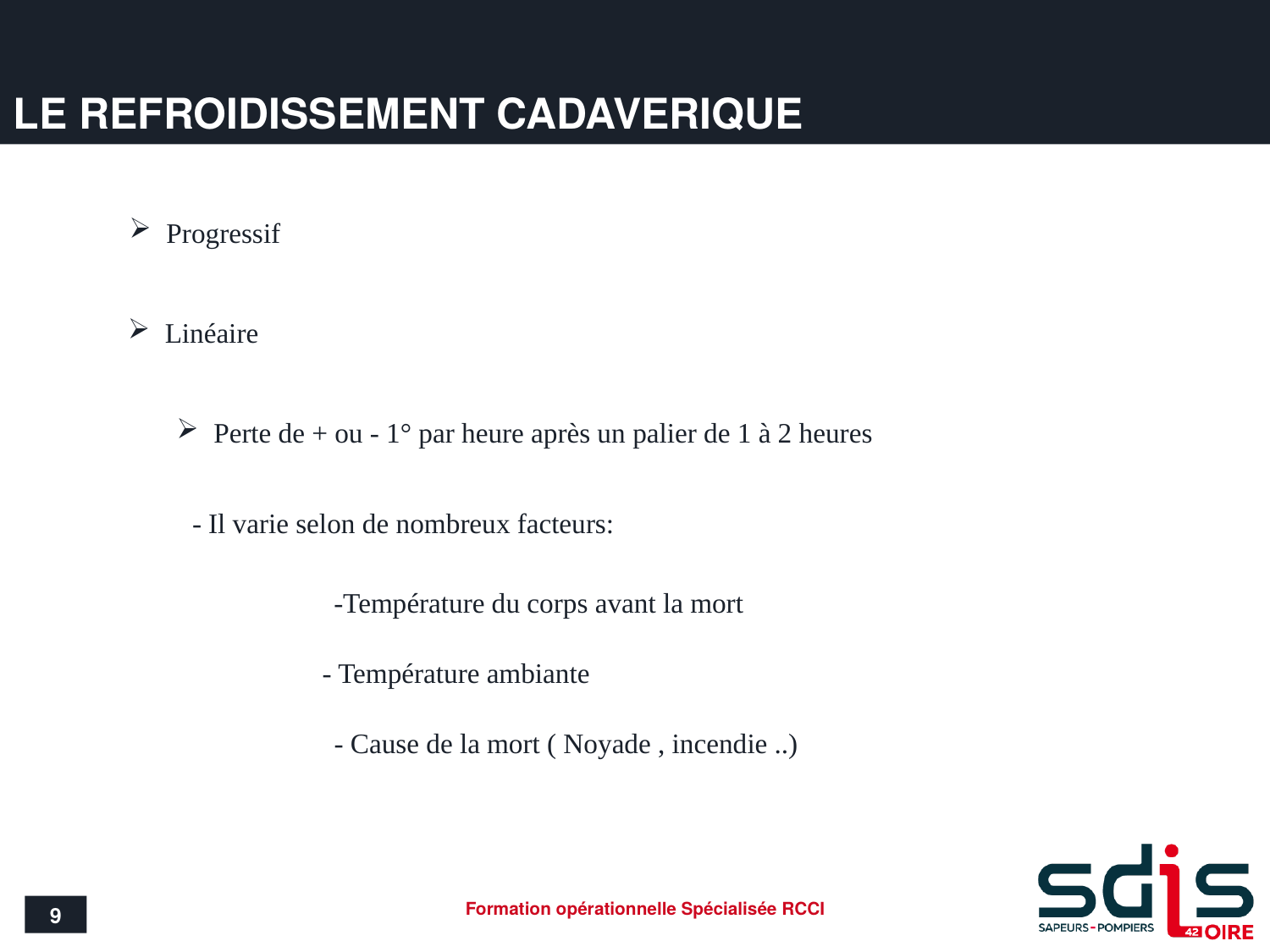

# LE REFROIDISSEMENT CADAVERIQUE
 Progressif
 Linéaire
 Perte de + ou - 1° par heure après un palier de 1 à 2 heures
- Il varie selon de nombreux facteurs:
-Température du corps avant la mort
- Température ambiante
- Cause de la mort ( Noyade , incendie ..)
9